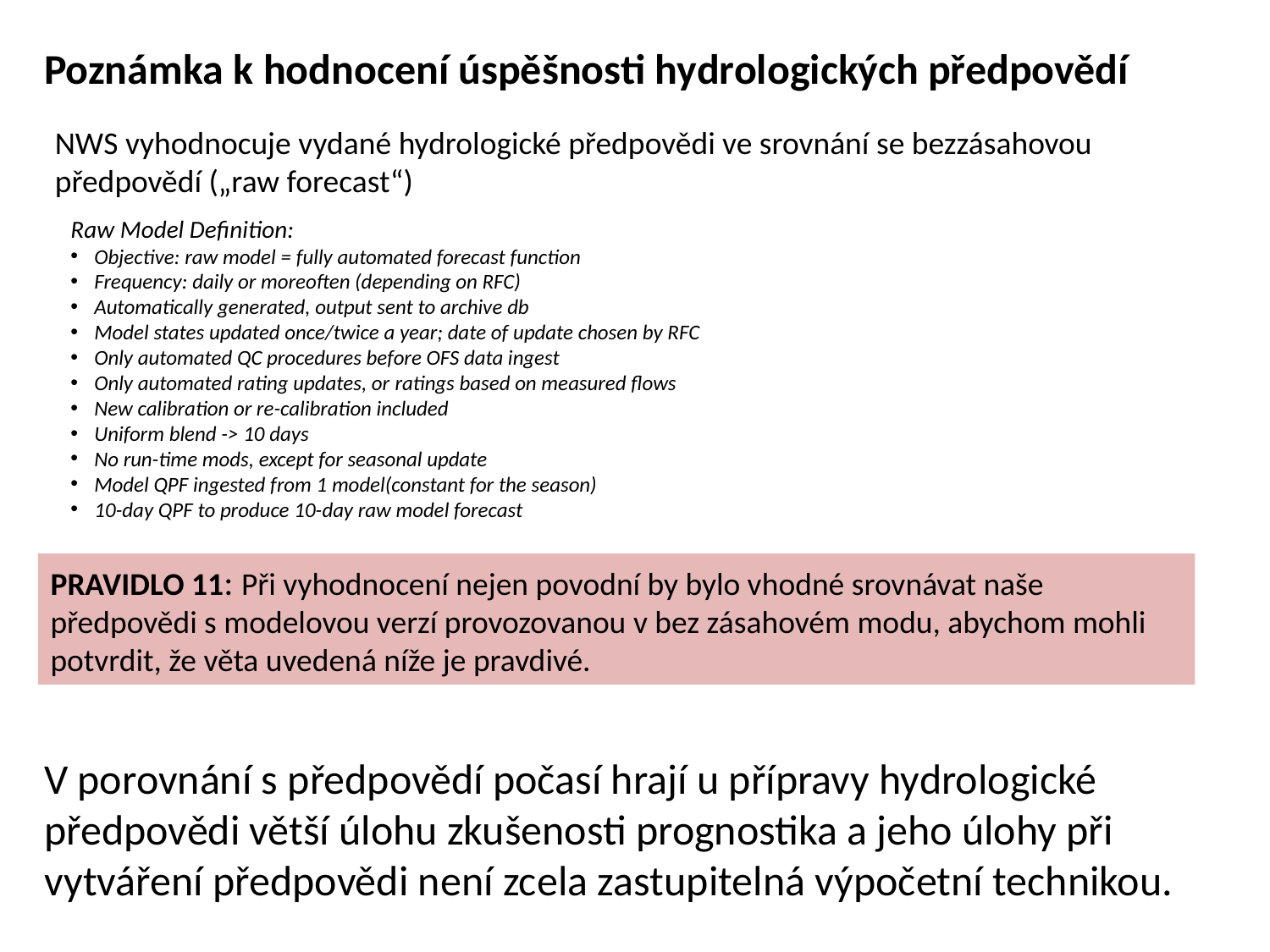

Poznámka k hodnocení úspěšnosti hydrologických předpovědí
NWS vyhodnocuje vydané hydrologické předpovědi ve srovnání se bezzásahovou předpovědí („raw forecast“)
Raw Model Definition:
Objective: raw model = fully automated forecast function
Frequency: daily or moreoften (depending on RFC)
Automatically generated, output sent to archive db
Model states updated once/twice a year; date of update chosen by RFC
Only automated QC procedures before OFS data ingest
Only automated rating updates, or ratings based on measured flows
New calibration or re-calibration included
Uniform blend -> 10 days
No run-time mods, except for seasonal update
Model QPF ingested from 1 model(constant for the season)
10-day QPF to produce 10-day raw model forecast
PRAVIDLO 11: Při vyhodnocení nejen povodní by bylo vhodné srovnávat naše předpovědi s modelovou verzí provozovanou v bez zásahovém modu, abychom mohli potvrdit, že věta uvedená níže je pravdivé.
V porovnání s předpovědí počasí hrají u přípravy hydrologické předpovědi větší úlohu zkušenosti prognostika a jeho úlohy při vytváření předpovědi není zcela zastupitelná výpočetní technikou.